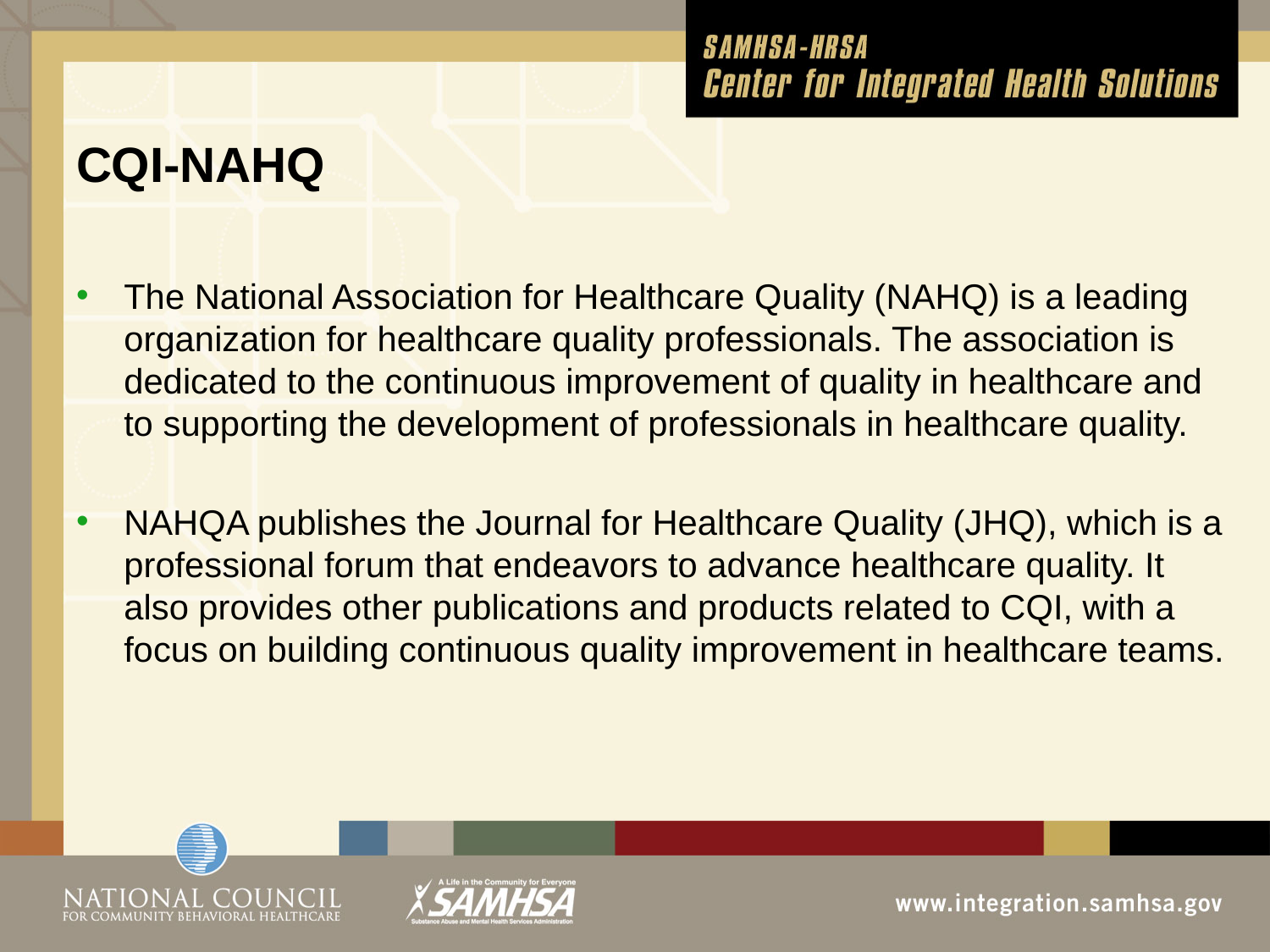

# CQI-NAHQ

The National Association for Healthcare Quality (NAHQ) is a leading organization for healthcare quality professionals. The association is dedicated to the continuous improvement of quality in healthcare and to supporting the development of professionals in healthcare quality.

NAHQA publishes the Journal for Healthcare Quality (JHQ), which is a professional forum that endeavors to advance healthcare quality. It also provides other publications and products related to CQI, with a focus on building continuous quality improvement in healthcare teams.